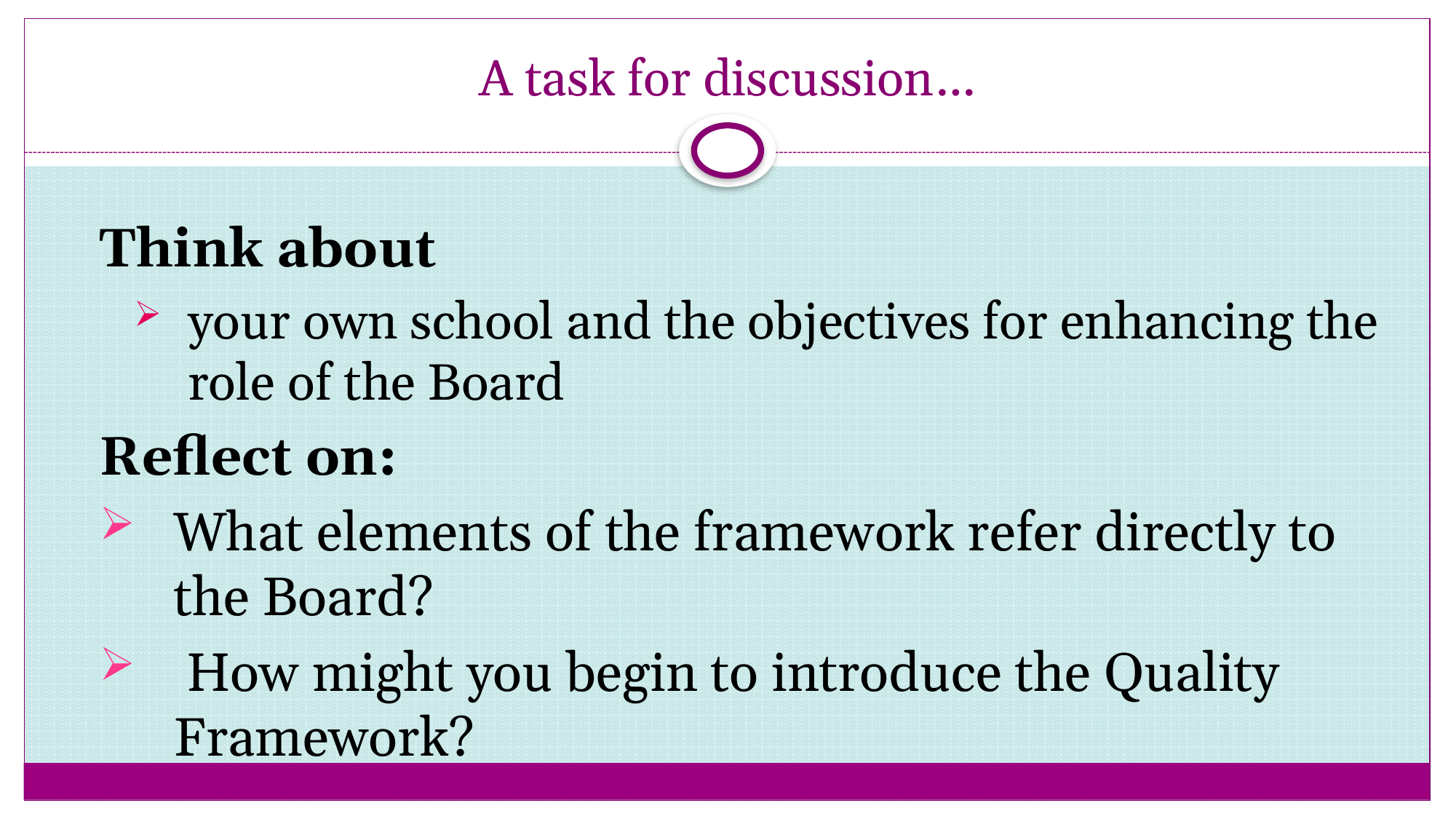

# A task for discussion…
Think about
your own school and the objectives for enhancing the role of the Board
Reflect on:
What elements of the framework refer directly to the Board?
 How might you begin to introduce the Quality Framework?